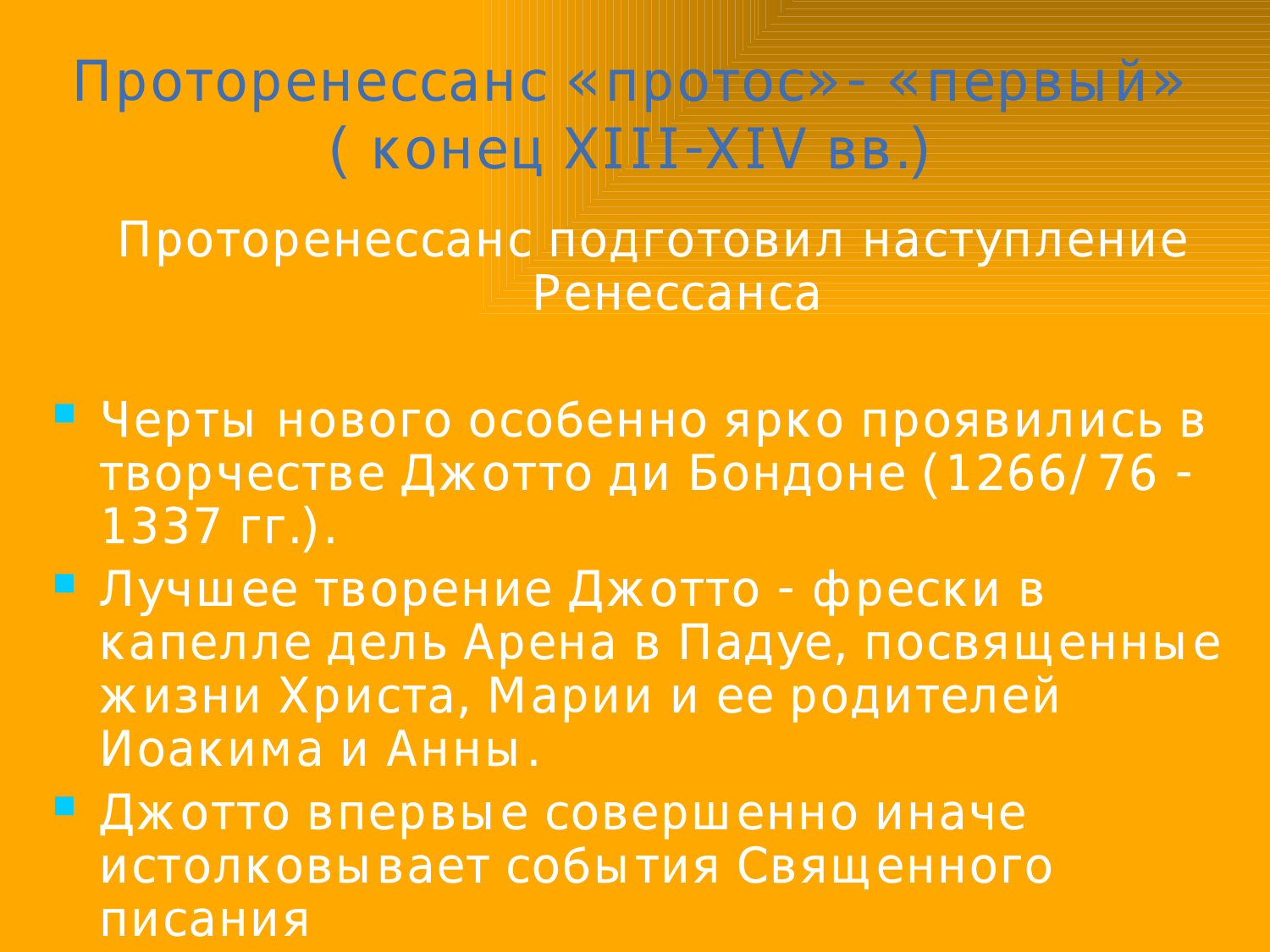

# Проторенессанс «протос»- «первый» ( конец XIII-XIV вв.)
Проторенессанс подготовил наступление Ренессанса

Черты нового особенно ярко проявились в творчестве Джотто ди Бондоне (1266/76 - 1337 гг.).
Лучшее творение Джотто - фрески в капелле дель Арена в Падуе, посвященные жизни Христа, Марии и ее родителей Иоакима и Анны.
Джотто впервые совершенно иначе истолковывает события Священного писания